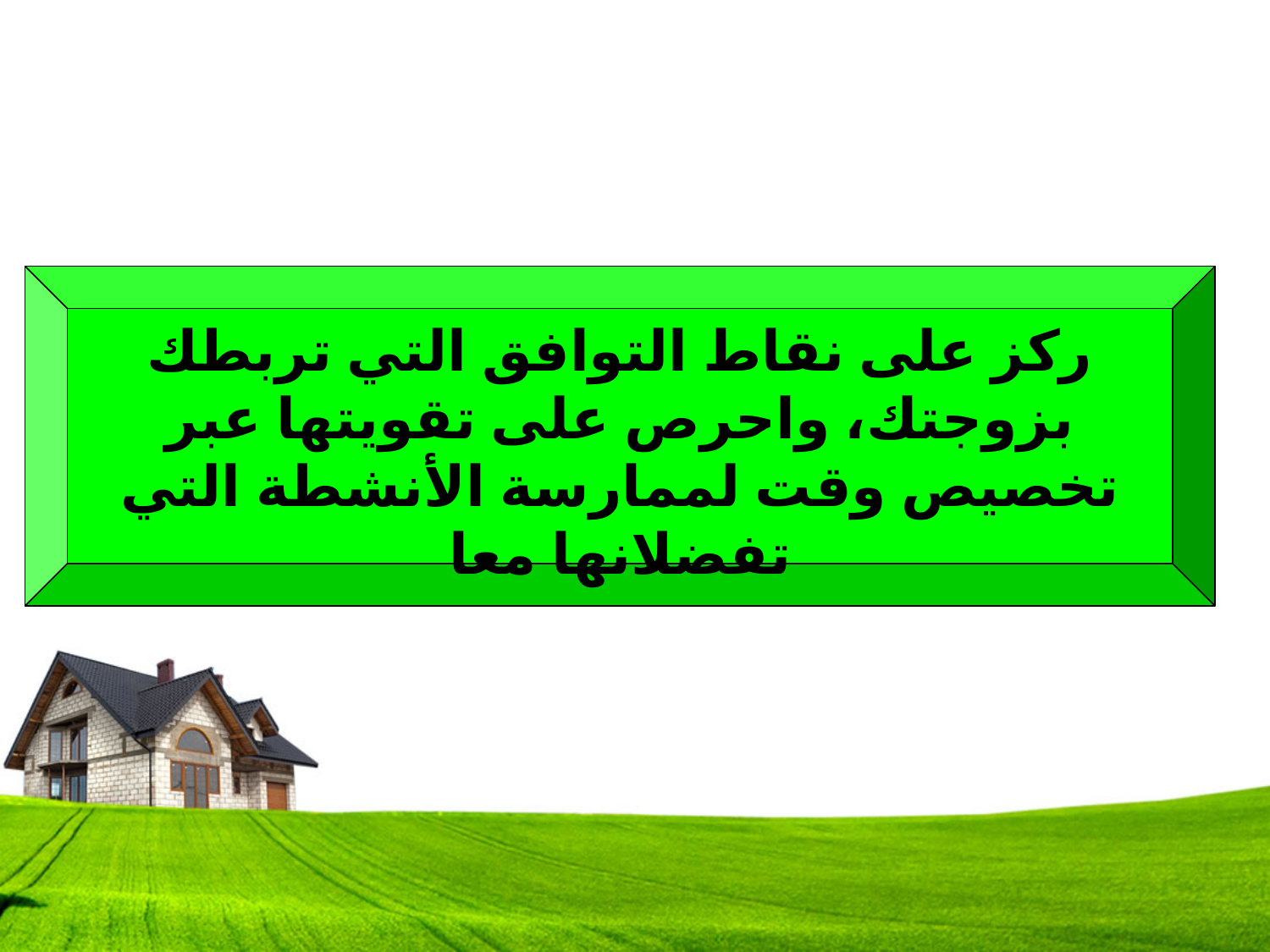

ركز على نقاط التوافق التي تربطك بزوجتك، واحرص على تقويتها عبر تخصيص وقت لممارسة الأنشطة التي تفضلانها معا